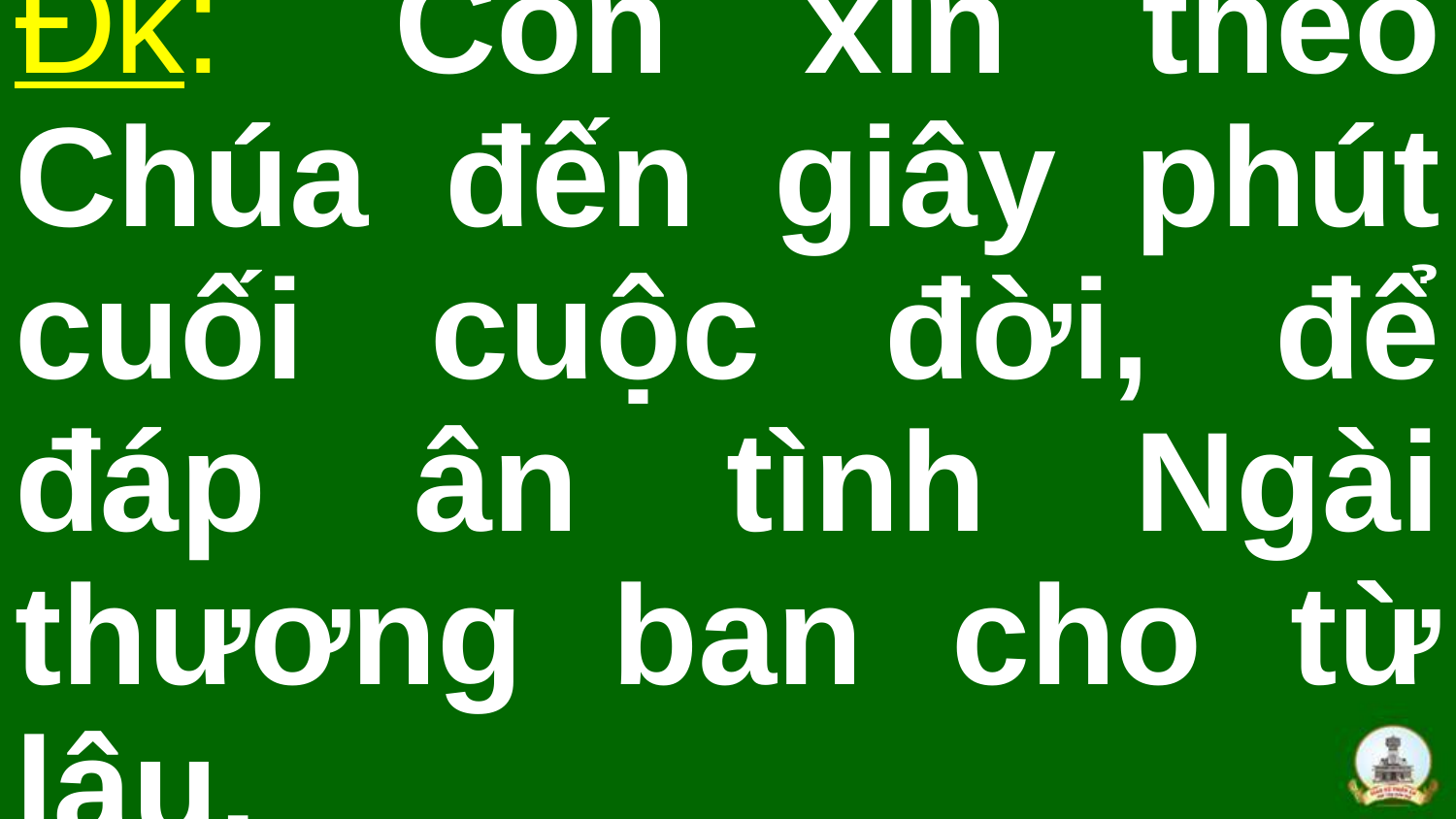

Đk:  Con xin theo Chúa đến giây phút cuối cuộc đời, để đáp ân tình Ngài thương ban cho từ lâu.